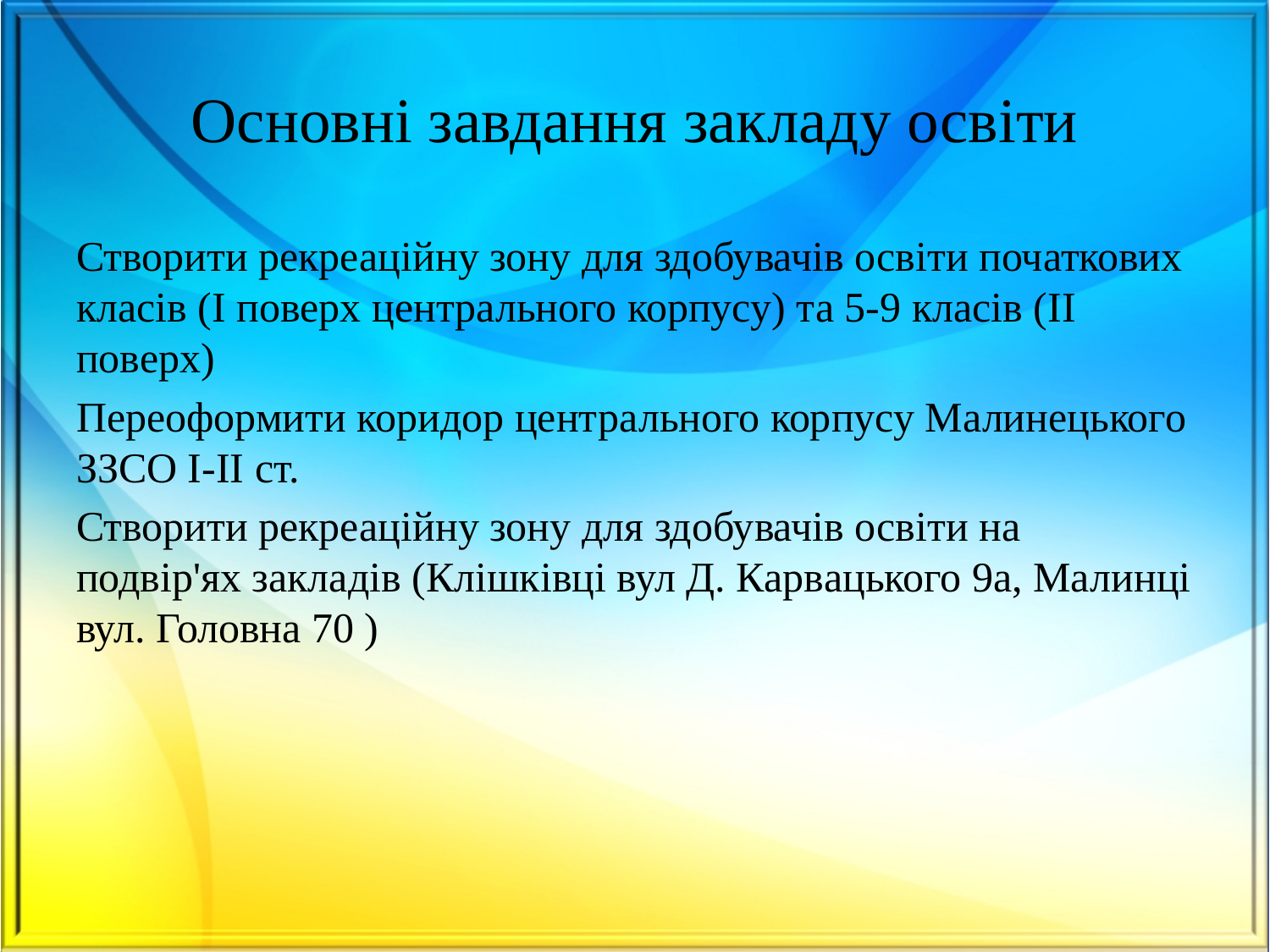

# Основні завдання закладу освіти
Створити рекреаційну зону для здобувачів освіти початкових класів (І поверх центрального корпусу) та 5-9 класів (ІІ поверх)
Переоформити коридор центрального корпусу Малинецького ЗЗСО І-ІІ ст.
Створити рекреаційну зону для здобувачів освіти на подвір'ях закладів (Клішківці вул Д. Карвацького 9а, Малинці вул. Головна 70 )